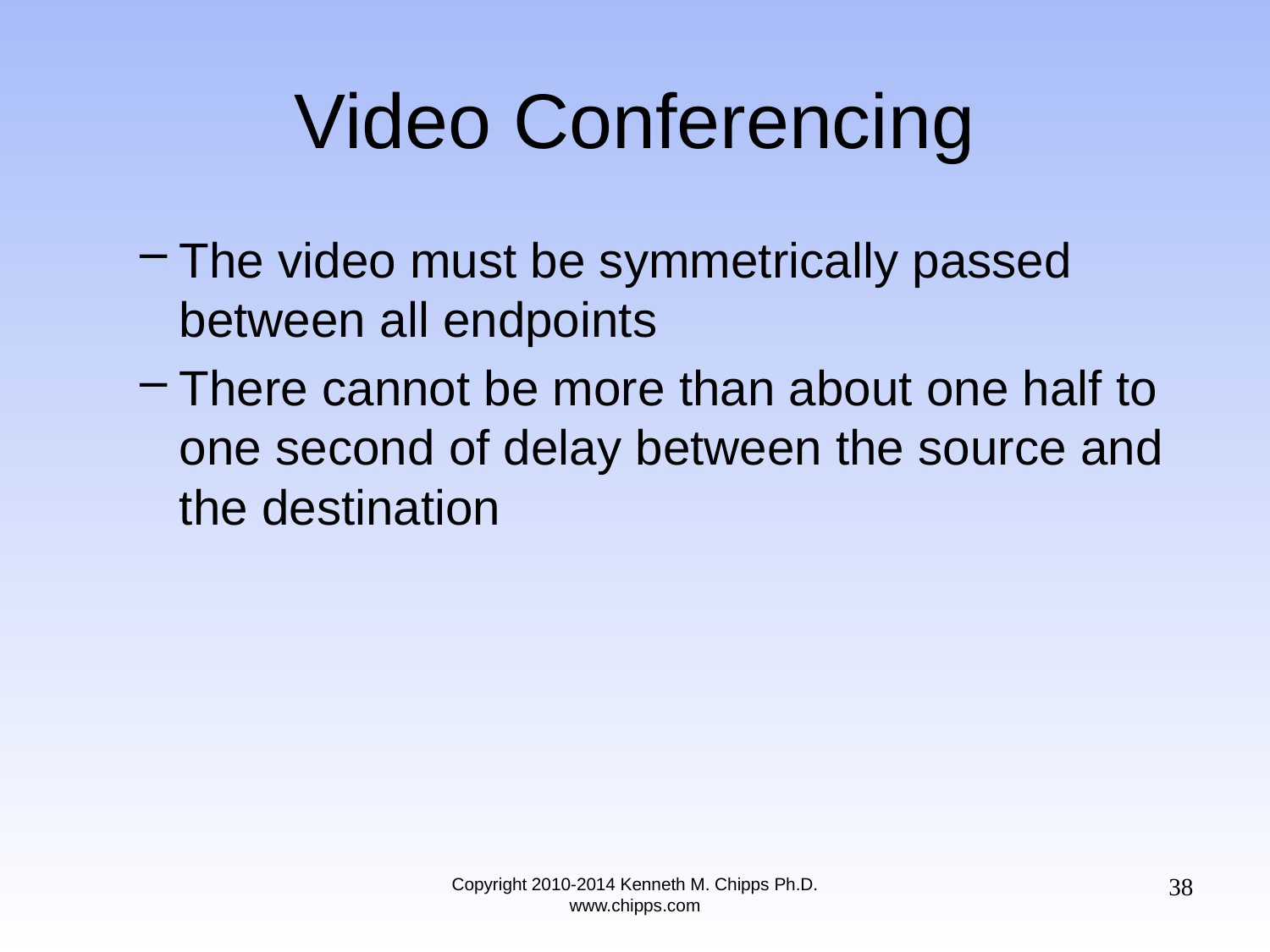

# Video Conferencing
The video must be symmetrically passed between all endpoints
There cannot be more than about one half to one second of delay between the source and the destination
38
Copyright 2010-2014 Kenneth M. Chipps Ph.D. www.chipps.com